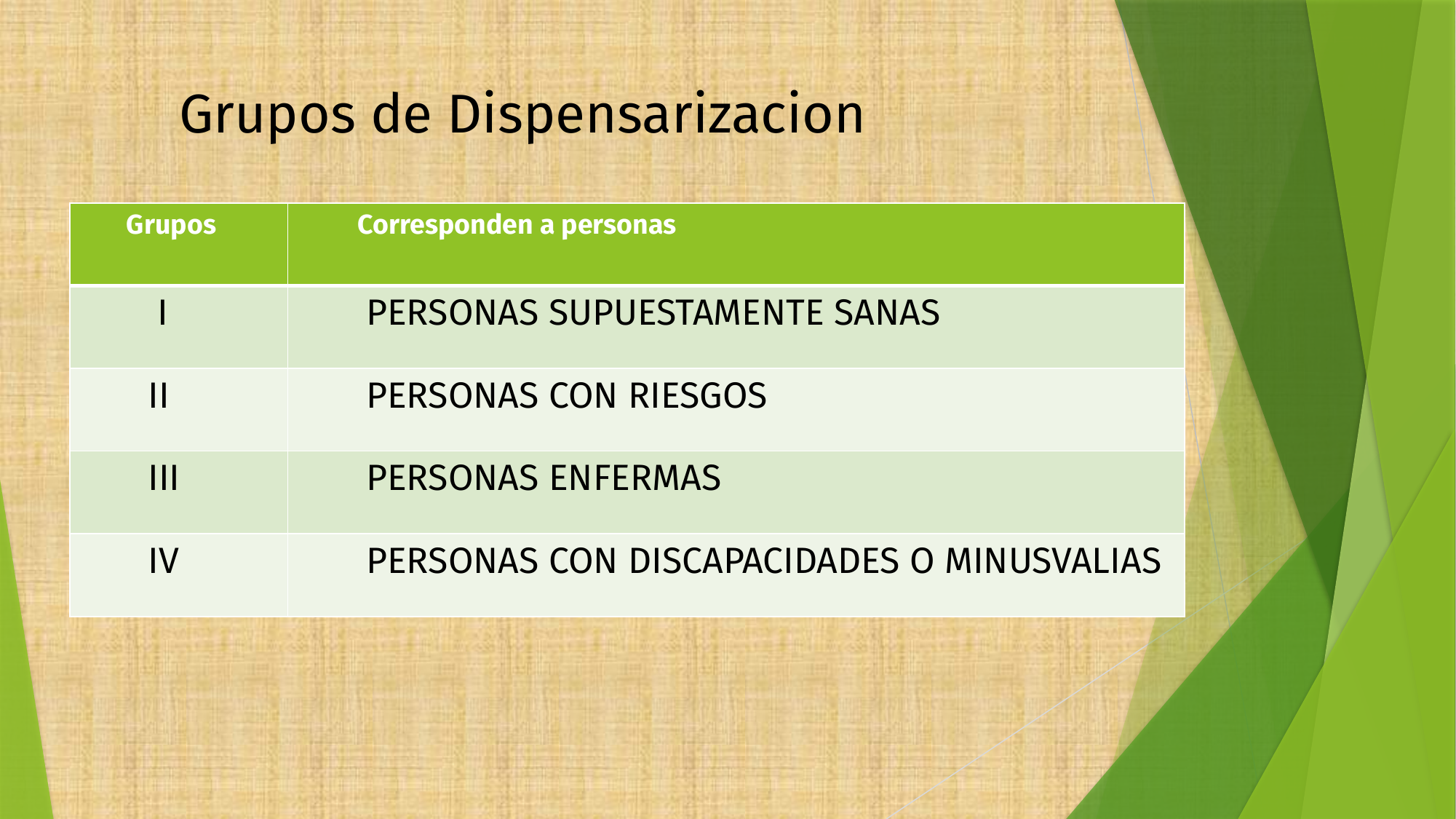

# Grupos de Dispensarizacion
| Grupos | Corresponden a personas |
| --- | --- |
| I | PERSONAS SUPUESTAMENTE SANAS |
| II | PERSONAS CON RIESGOS |
| III | PERSONAS ENFERMAS |
| IV | PERSONAS CON DISCAPACIDADES O MINUSVALIAS |